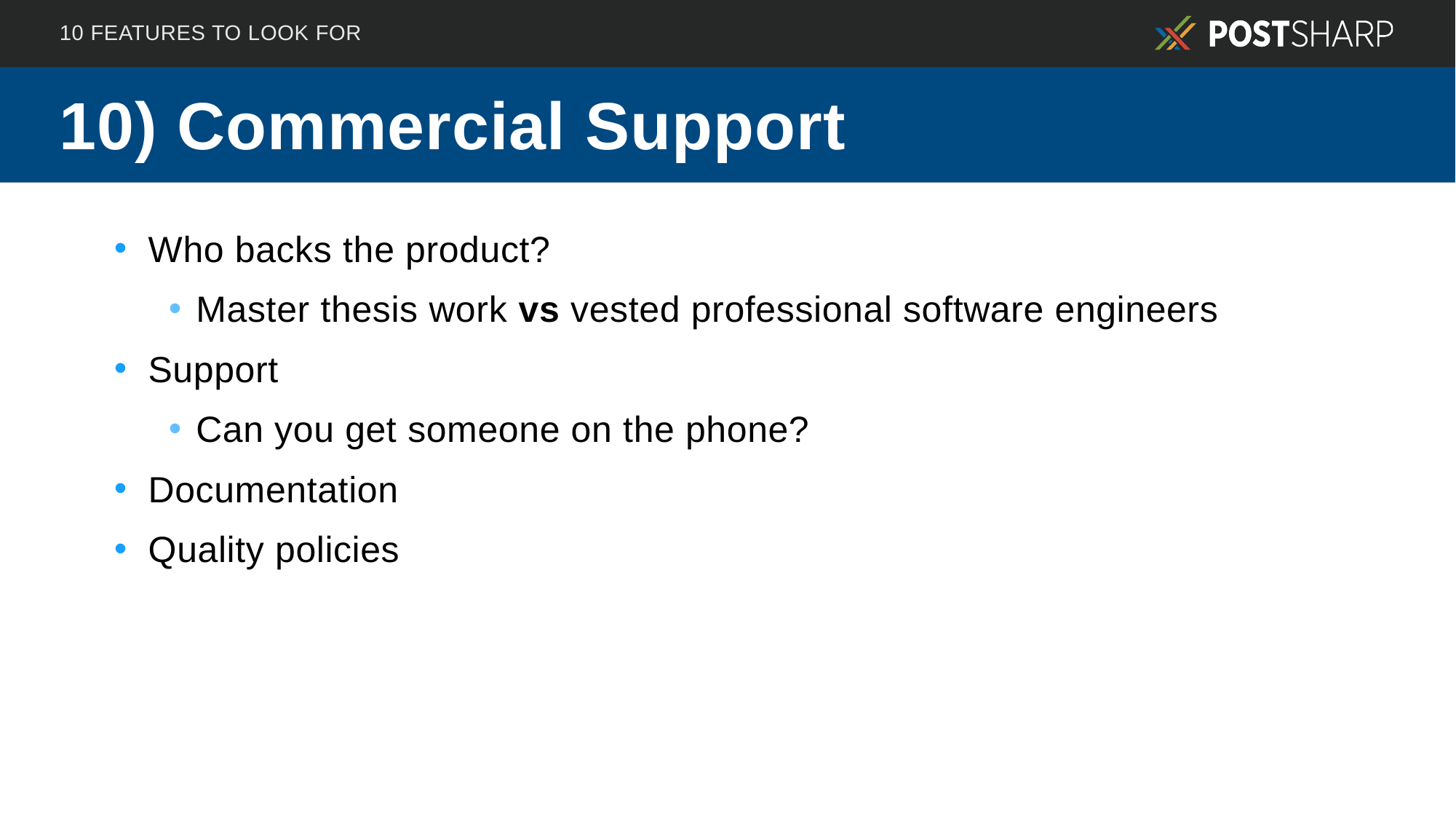

10 FEATURES TO LOOK FOR
# 10) Commercial Support
Who backs the product?
Master thesis work vs vested professional software engineers
Support
Can you get someone on the phone?
Documentation
Quality policies